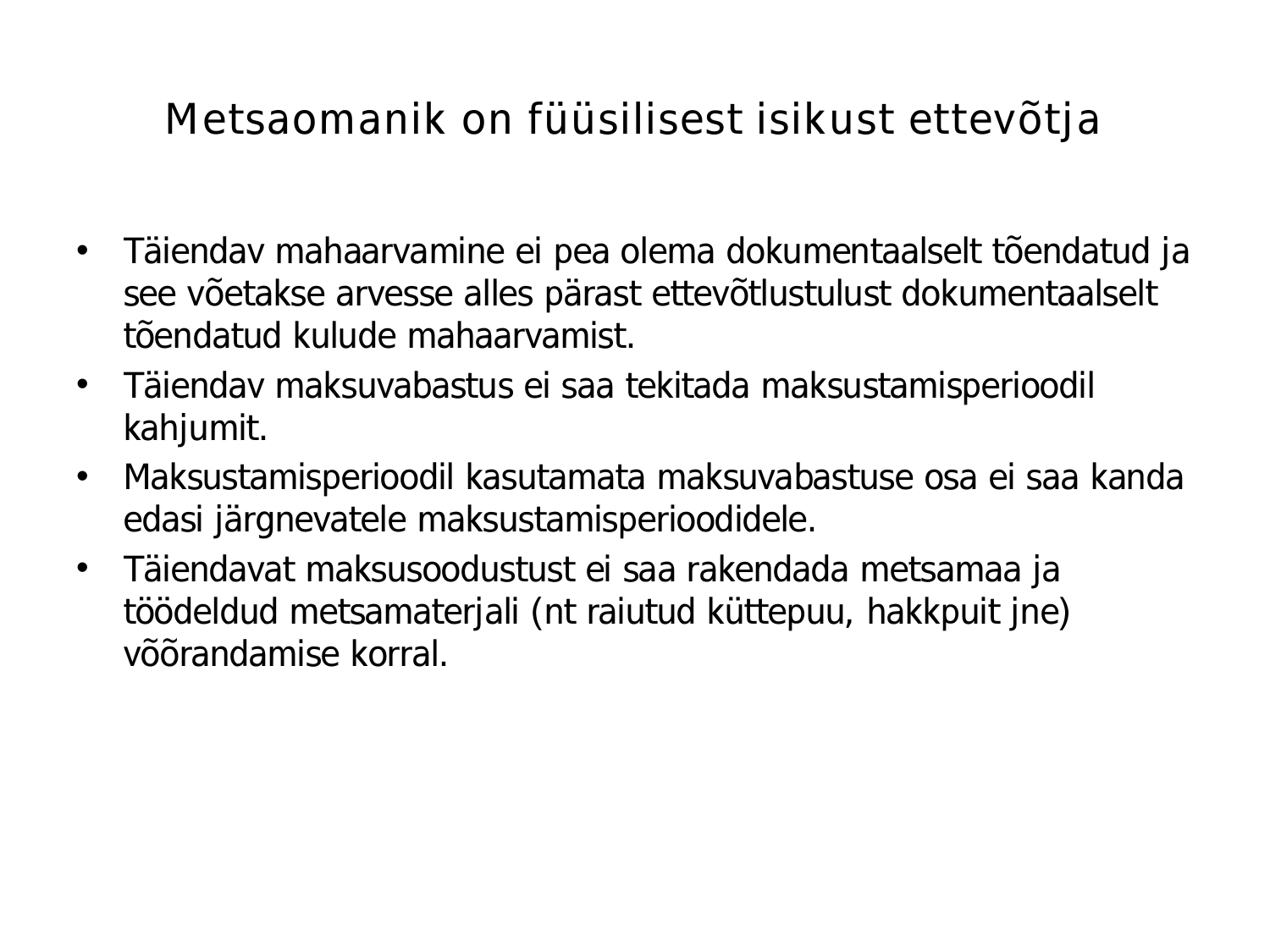

# Metsaomanik on füüsilisest isikust ettevõtja
Täiendav mahaarvamine ei pea olema dokumentaalselt tõendatud ja see võetakse arvesse alles pärast ettevõtlustulust dokumentaalselt tõendatud kulude mahaarvamist.
Täiendav maksuvabastus ei saa tekitada maksustamisperioodil kahjumit.
Maksustamisperioodil kasutamata maksuvabastuse osa ei saa kanda edasi järgnevatele maksustamisperioodidele.
Täiendavat maksusoodustust ei saa rakendada metsamaa ja töödeldud metsamaterjali (nt raiutud küttepuu, hakkpuit jne) võõrandamise korral.